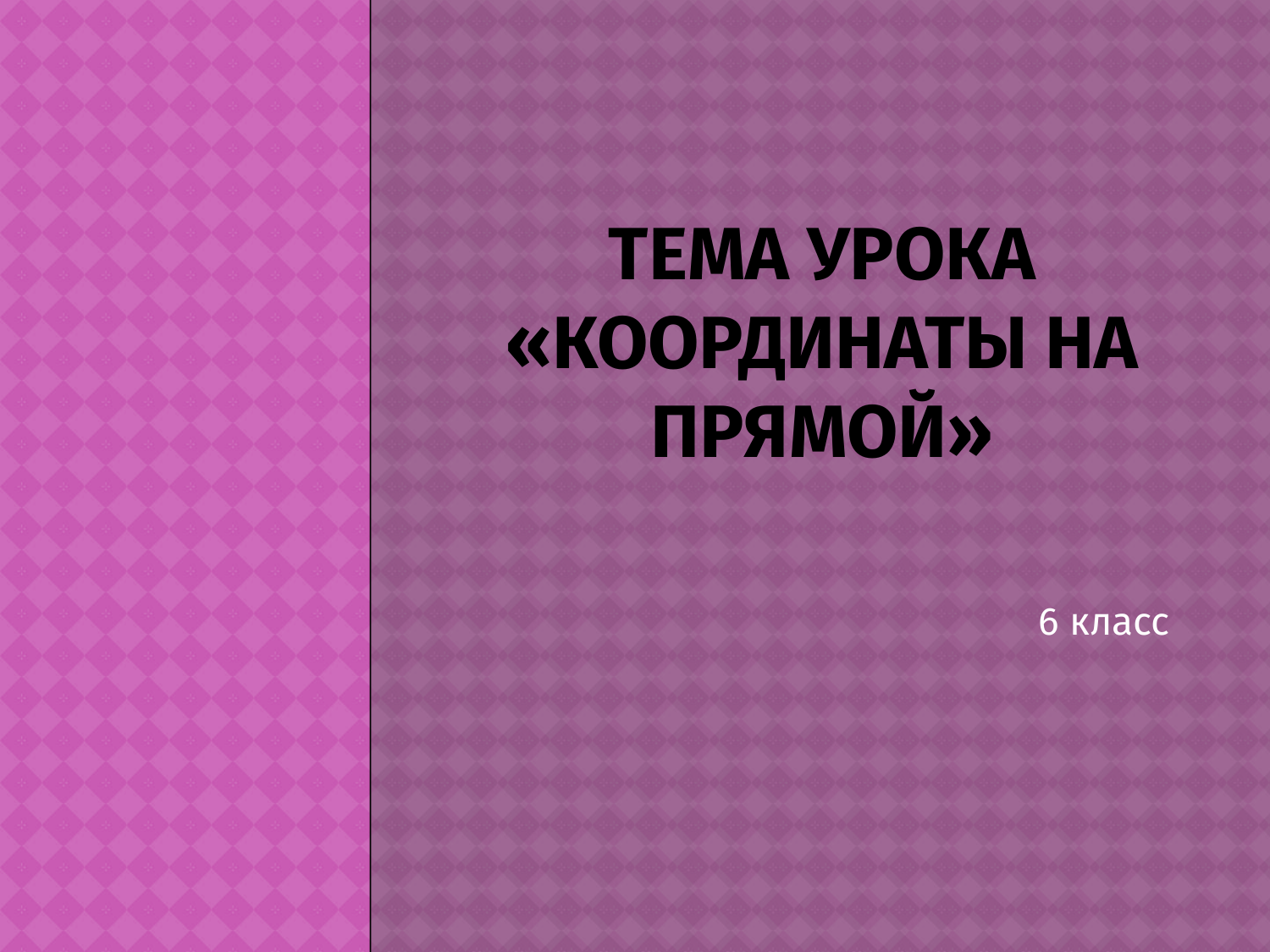

# Тема урока «Координаты на прямой»

6 класс